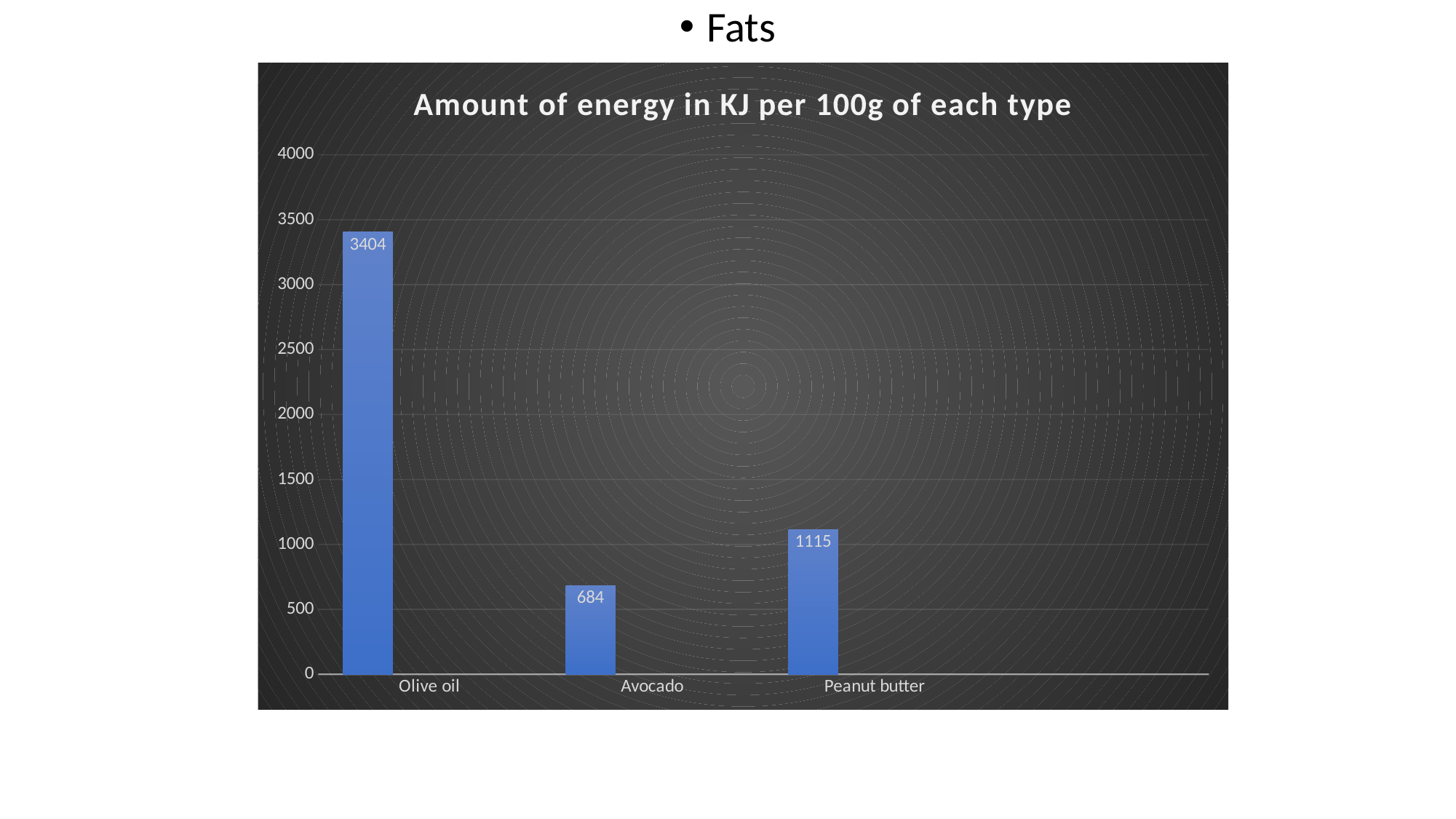

Fats

### Chart: Amount of energy in KJ per 100g of each type

| Category | Series 1 | Column1 | Column2 |
|---|---|---|---|
| Olive oil | 3404.0 | None | None |
| Avocado | 684.0 | None | None |
| Peanut butter | 1115.0 | None | None |